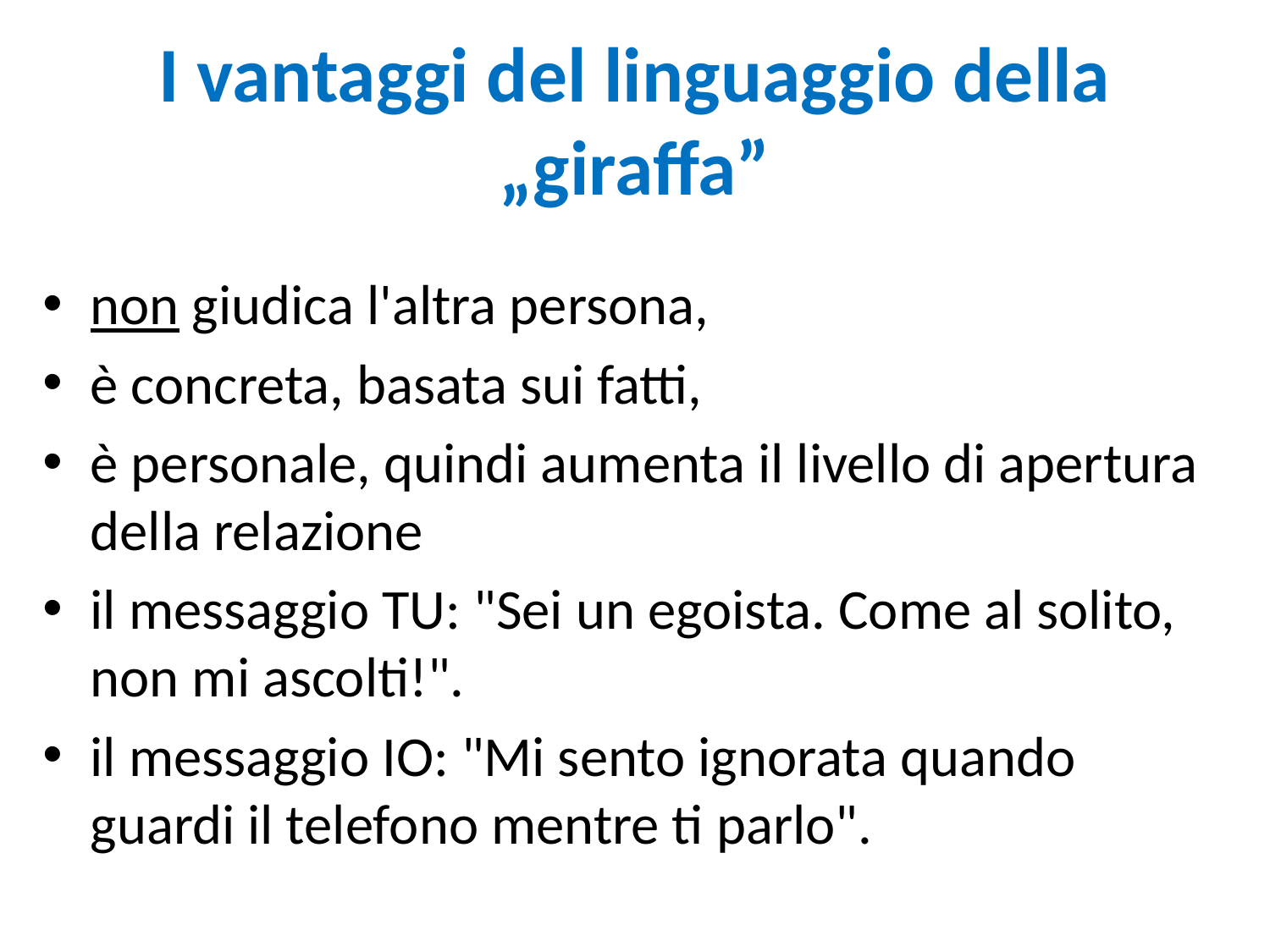

# I vantaggi del linguaggio della „giraffa”
non giudica l'altra persona,
è concreta, basata sui fatti,
è personale, quindi aumenta il livello di apertura della relazione
il messaggio TU: "Sei un egoista. Come al solito, non mi ascolti!".
il messaggio IO: "Mi sento ignorata quando guardi il telefono mentre ti parlo".